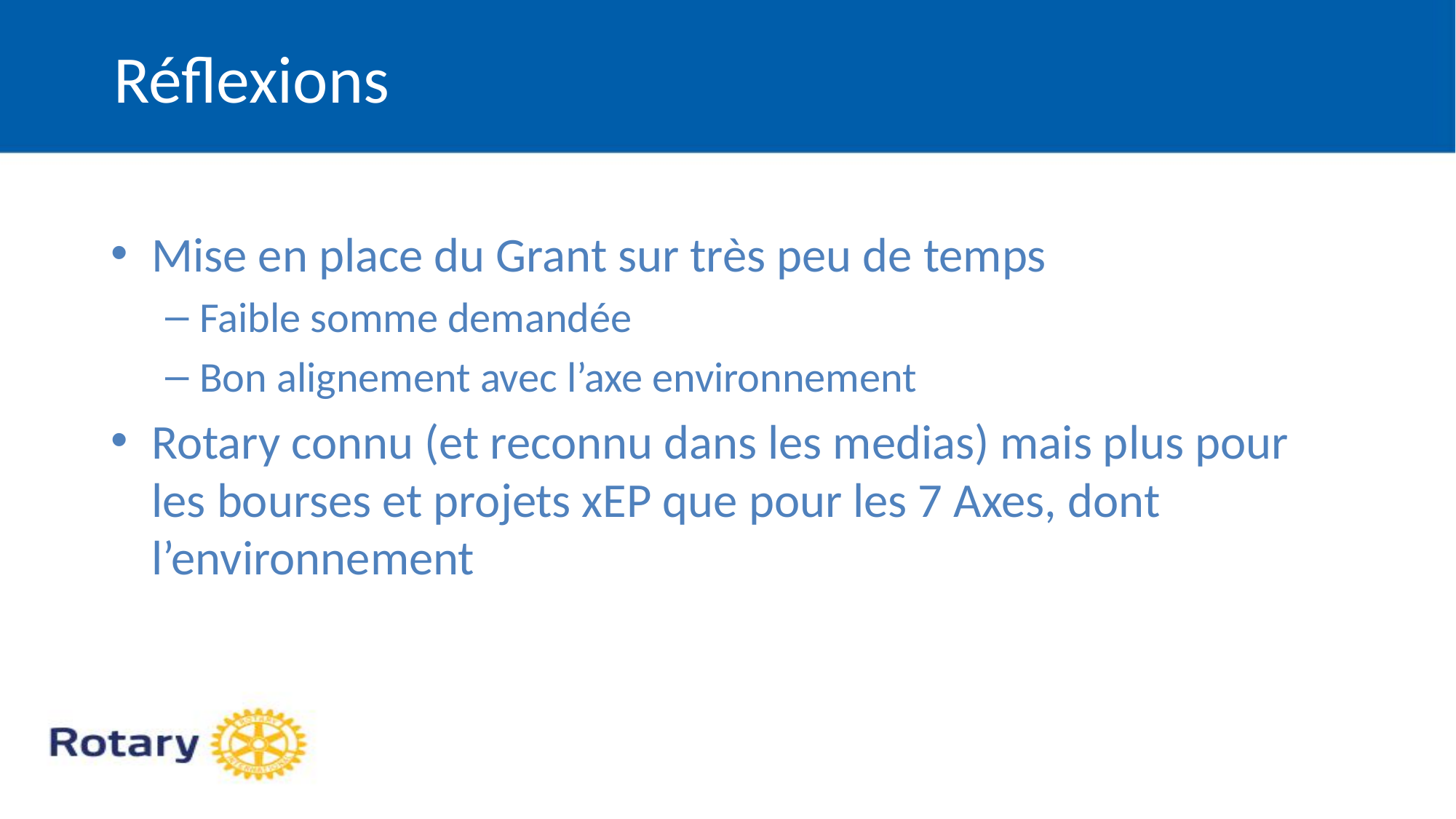

Réflexions
Mise en place du Grant sur très peu de temps
Faible somme demandée
Bon alignement avec l’axe environnement
Rotary connu (et reconnu dans les medias) mais plus pour les bourses et projets xEP que pour les 7 Axes, dont l’environnement